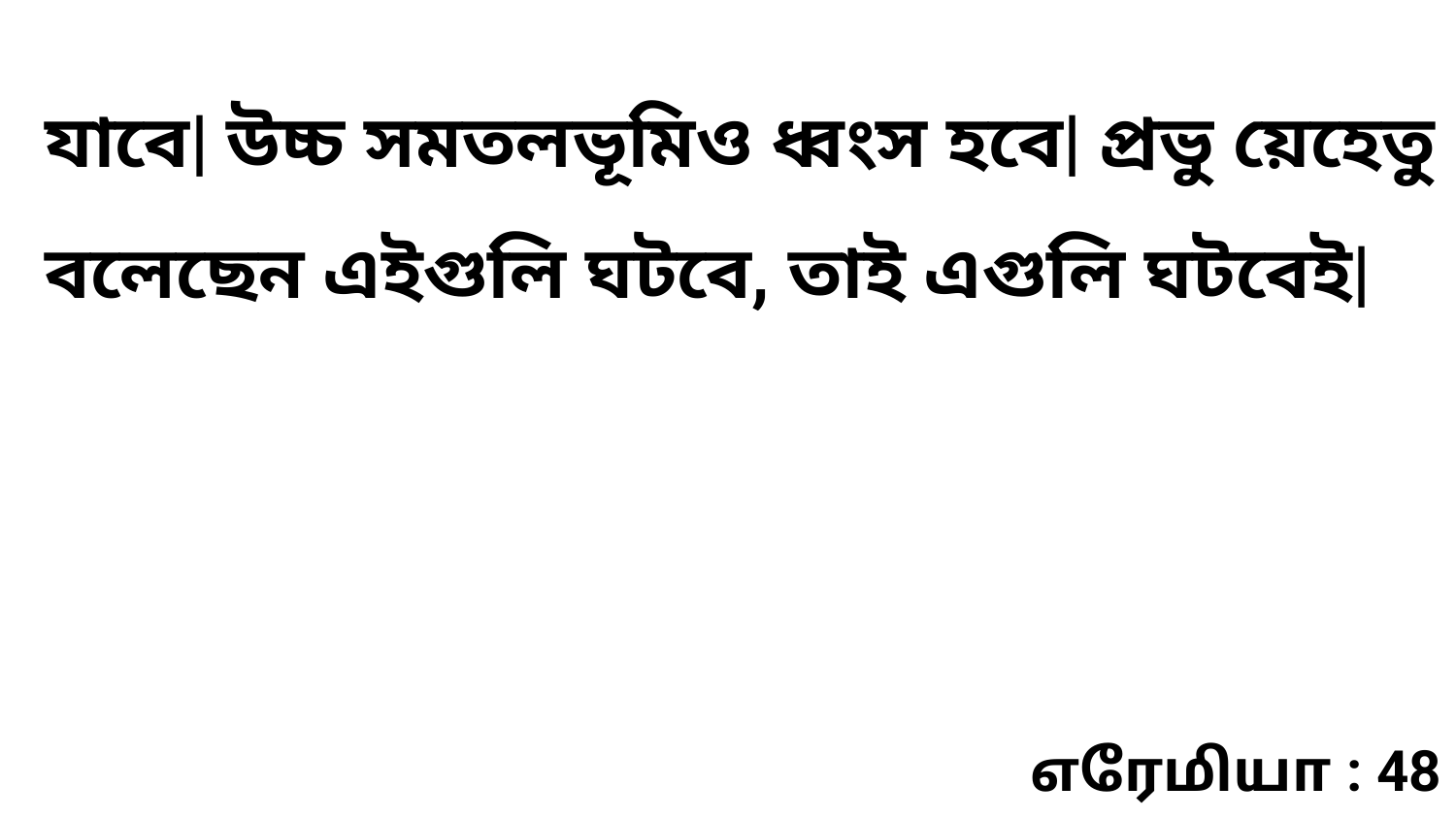

যাবে| উচ্চ সমতলভূমিও ধ্বংস হবে| প্রভু য়েহেতু বলেছেন এইগুলি ঘটবে, তাই এগুলি ঘটবেই|
எரேமியா : 48